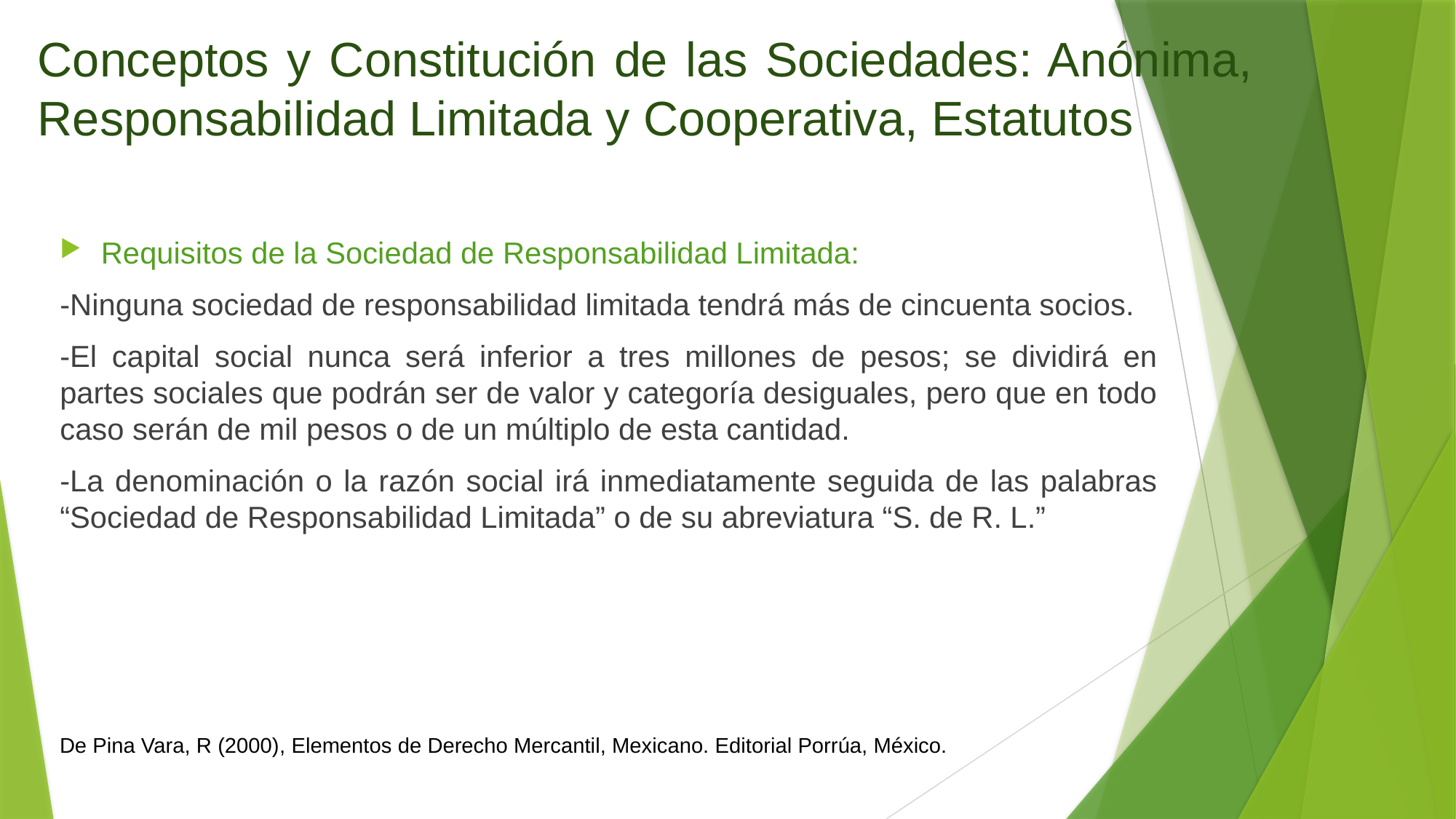

# Conceptos y Constitución de las Sociedades: Anónima, Responsabilidad Limitada y Cooperativa, Estatutos
Requisitos de la Sociedad de Responsabilidad Limitada:
-Ninguna sociedad de responsabilidad limitada tendrá más de cincuenta socios.
-El capital social nunca será inferior a tres millones de pesos; se dividirá en partes sociales que podrán ser de valor y categoría desiguales, pero que en todo caso serán de mil pesos o de un múltiplo de esta cantidad.
-La denominación o la razón social irá inmediatamente seguida de las palabras “Sociedad de Responsabilidad Limitada” o de su abreviatura “S. de R. L.”
De Pina Vara, R (2000), Elementos de Derecho Mercantil, Mexicano. Editorial Porrúa, México.